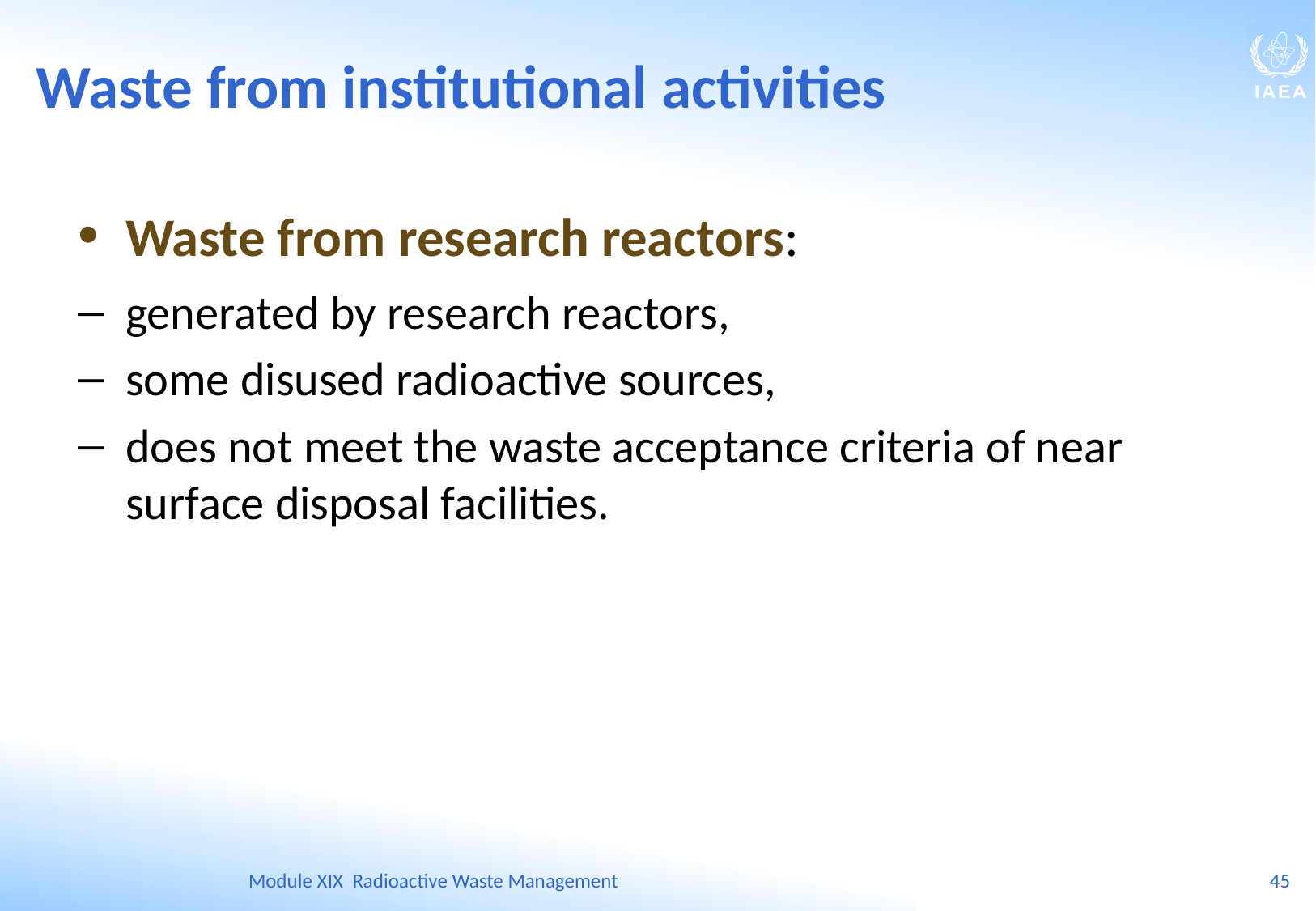

Waste from institutional activities
Waste from research reactors:
generated by research reactors,
some disused radioactive sources,
does not meet the waste acceptance criteria of near surface disposal facilities.

Module XIX  Radioactive Waste Management
45